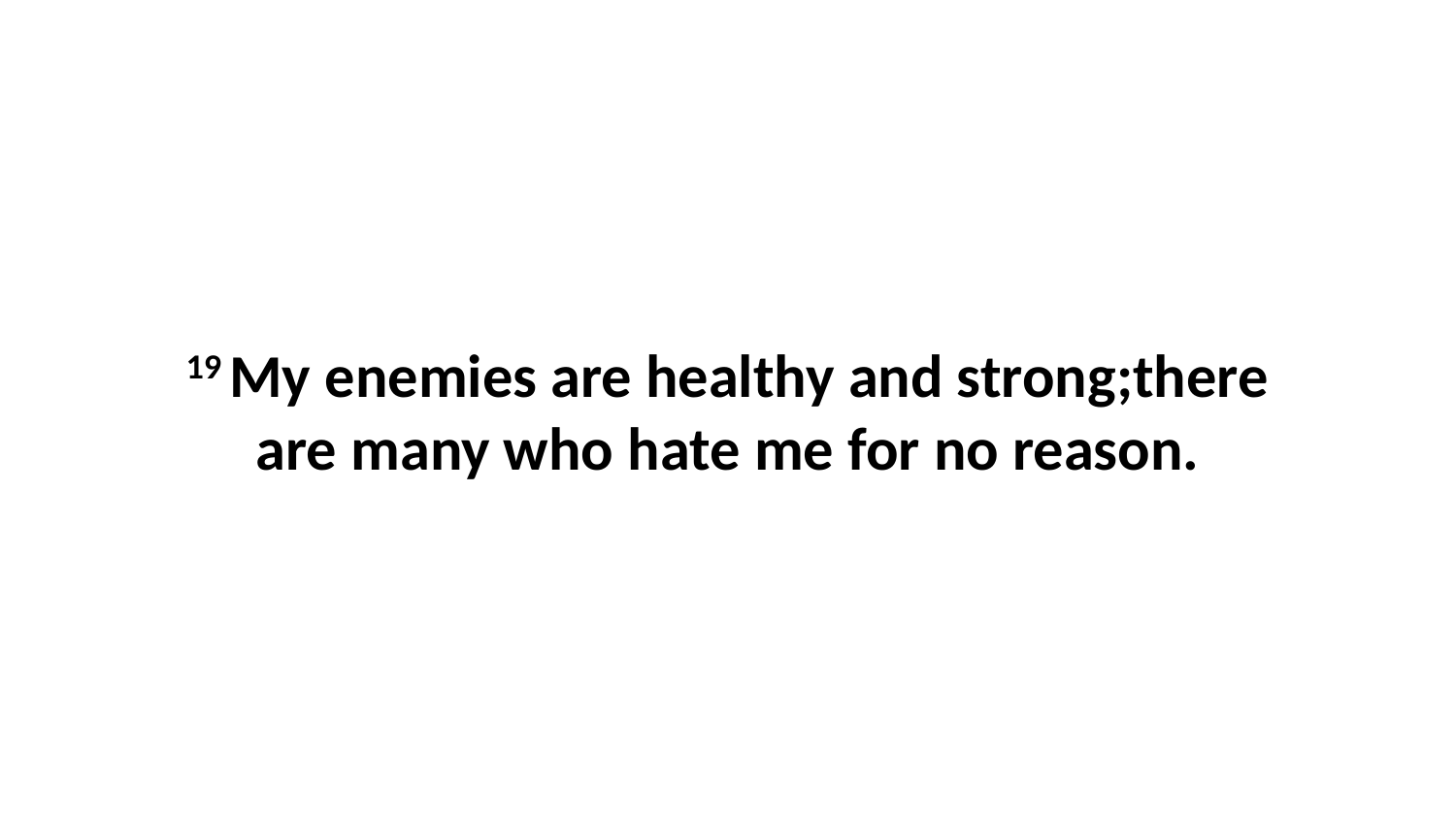

19 My enemies are healthy and strong;there are many who hate me for no reason.